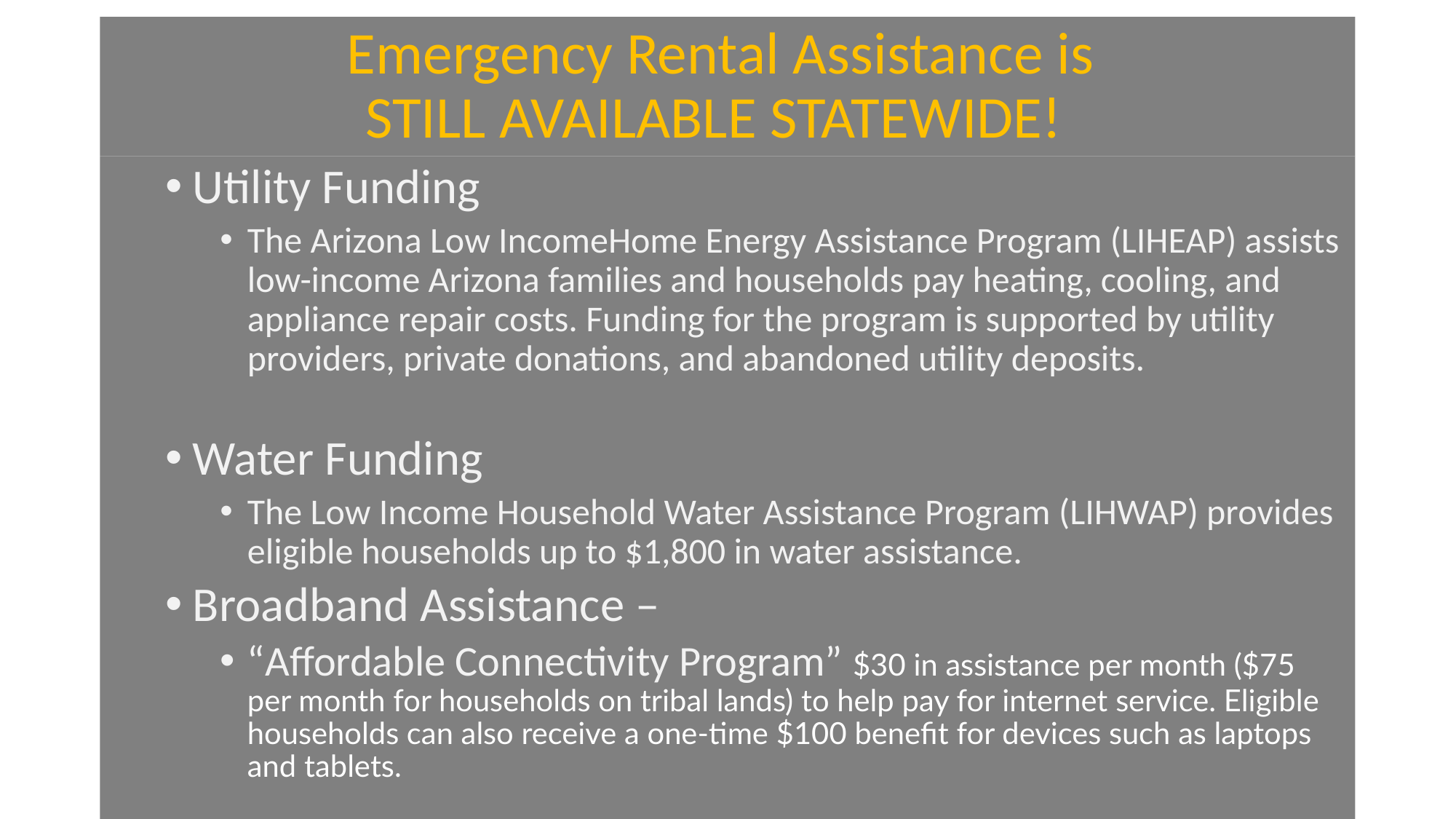

# Emergency Rental Assistance is STILL AVAILABLE STATEWIDE!
Utility Funding
The Arizona Low IncomeHome Energy Assistance Program (LIHEAP) assists low-income Arizona families and households pay heating, cooling, and appliance repair costs. Funding for the program is supported by utility providers, private donations, and abandoned utility deposits.

Water Funding
The Low Income Household Water Assistance Program (LIHWAP) provides eligible households up to $1,800 in water assistance.
Broadband Assistance –
“Affordable Connectivity Program” $30 in assistance per month ($75 per month for households on tribal lands) to help pay for internet service. Eligible households can also receive a one-time $100 benefit for devices such as laptops and tablets.